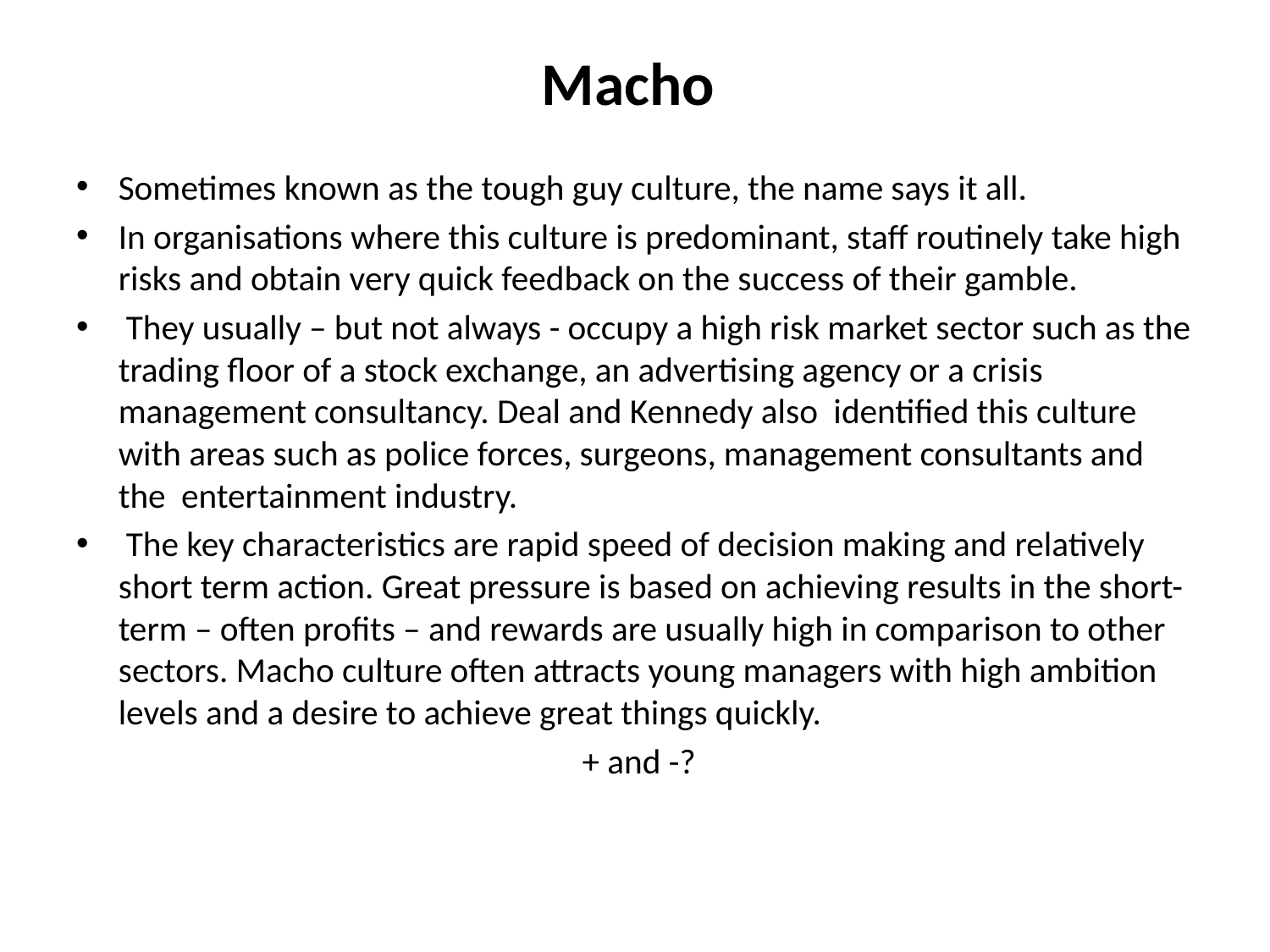

# Macho
Sometimes known as the tough guy culture, the name says it all.
In organisations where this culture is predominant, staff routinely take high risks and obtain very quick feedback on the success of their gamble.
 They usually – but not always - occupy a high risk market sector such as the trading floor of a stock exchange, an advertising agency or a crisis management consultancy. Deal and Kennedy also  identified this culture with areas such as police forces, surgeons, management consultants and the  entertainment industry.
 The key characteristics are rapid speed of decision making and relatively short term action. Great pressure is based on achieving results in the short-term – often profits – and rewards are usually high in comparison to other sectors. Macho culture often attracts young managers with high ambition levels and a desire to achieve great things quickly.
 + and -?